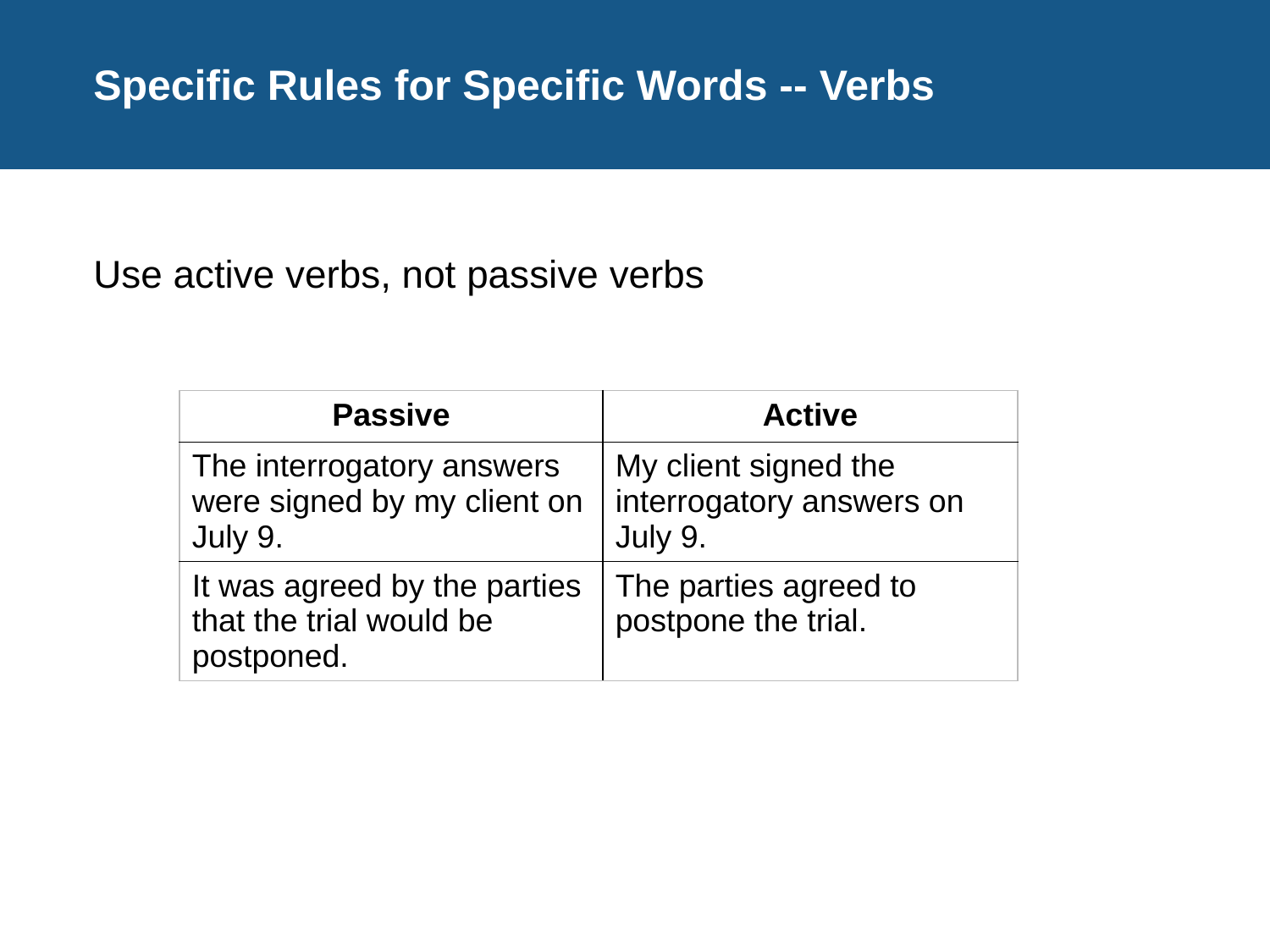

# Specific Rules for Specific Words -- Verbs
Use active verbs, not passive verbs

| Passive | Active |
| --- | --- |
| The interrogatory answers were signed by my client on July 9. | My client signed the interrogatory answers on July 9. |
| It was agreed by the parties that the trial would be postponed. | The parties agreed to postpone the trial. |